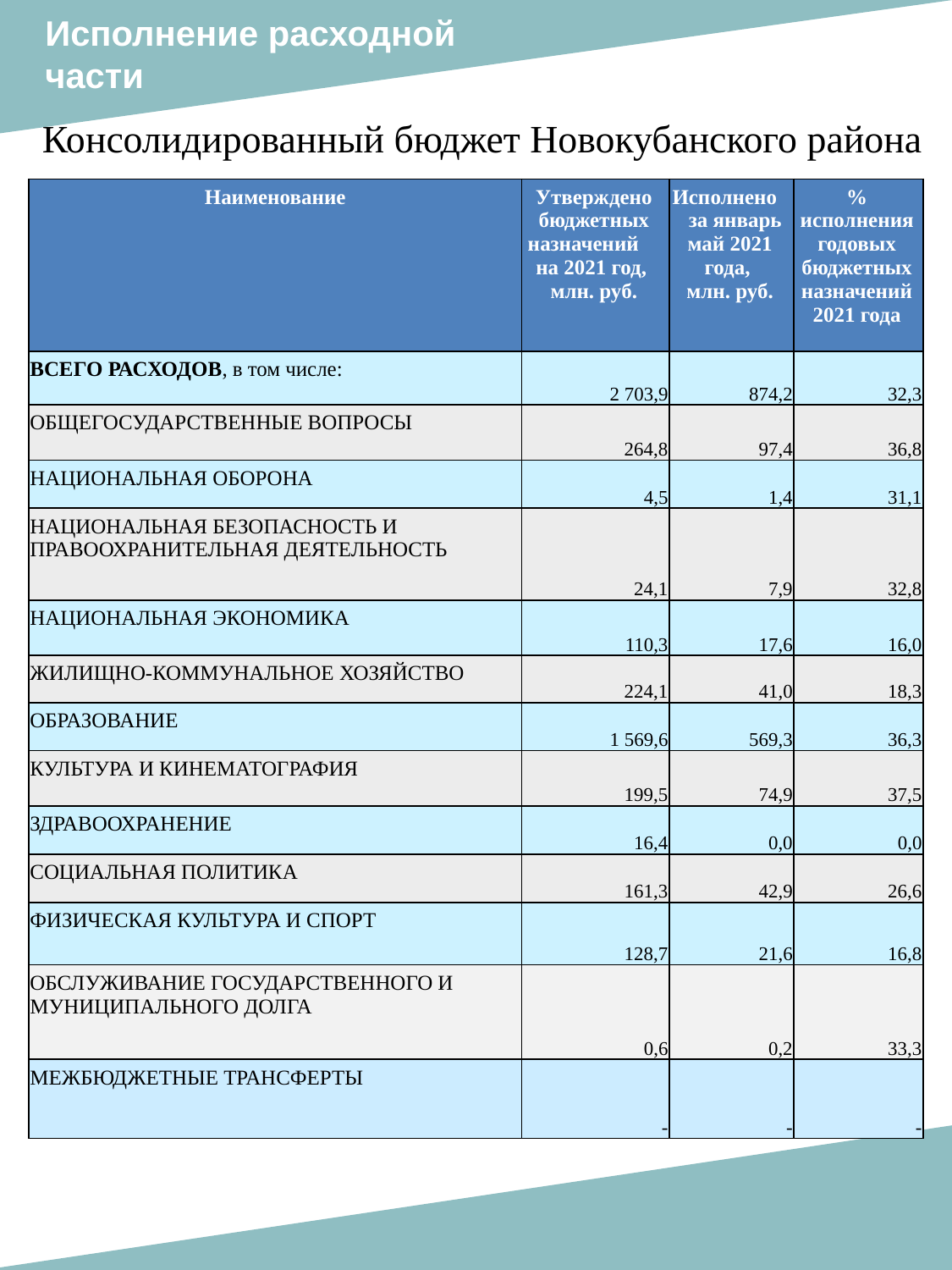

Исполнение расходной
части
Консолидированный бюджет Новокубанского района
| Наименование | Утверждено бюджетных назначений на 2021 год, млн. руб. | Исполнено за январь май 2021 года, млн. руб. | % исполнения годовых бюджетных назначений 2021 года |
| --- | --- | --- | --- |
| ВСЕГО РАСХОДОВ, в том числе: | 2 703,9 | 874,2 | 32,3 |
| ОБЩЕГОСУДАРСТВЕННЫЕ ВОПРОСЫ | 264,8 | 97,4 | 36,8 |
| НАЦИОНАЛЬНАЯ ОБОРОНА | 4,5 | 1,4 | 31,1 |
| НАЦИОНАЛЬНАЯ БЕЗОПАСНОСТЬ И ПРАВООХРАНИТЕЛЬНАЯ ДЕЯТЕЛЬНОСТЬ | 24,1 | 7,9 | 32,8 |
| НАЦИОНАЛЬНАЯ ЭКОНОМИКА | 110,3 | 17,6 | 16,0 |
| ЖИЛИЩНО-КОММУНАЛЬНОЕ ХОЗЯЙСТВО | 224,1 | 41,0 | 18,3 |
| ОБРАЗОВАНИЕ | 1 569,6 | 569,3 | 36,3 |
| КУЛЬТУРА И КИНЕМАТОГРАФИЯ | 199,5 | 74,9 | 37,5 |
| ЗДРАВООХРАНЕНИЕ | 16,4 | 0,0 | 0,0 |
| СОЦИАЛЬНАЯ ПОЛИТИКА | 161,3 | 42,9 | 26,6 |
| ФИЗИЧЕСКАЯ КУЛЬТУРА И СПОРТ | 128,7 | 21,6 | 16,8 |
| ОБСЛУЖИВАНИЕ ГОСУДАРСТВЕННОГО И МУНИЦИПАЛЬНОГО ДОЛГА | 0,6 | 0,2 | 33,3 |
| МЕЖБЮДЖЕТНЫЕ ТРАНСФЕРТЫ | - | - | - |